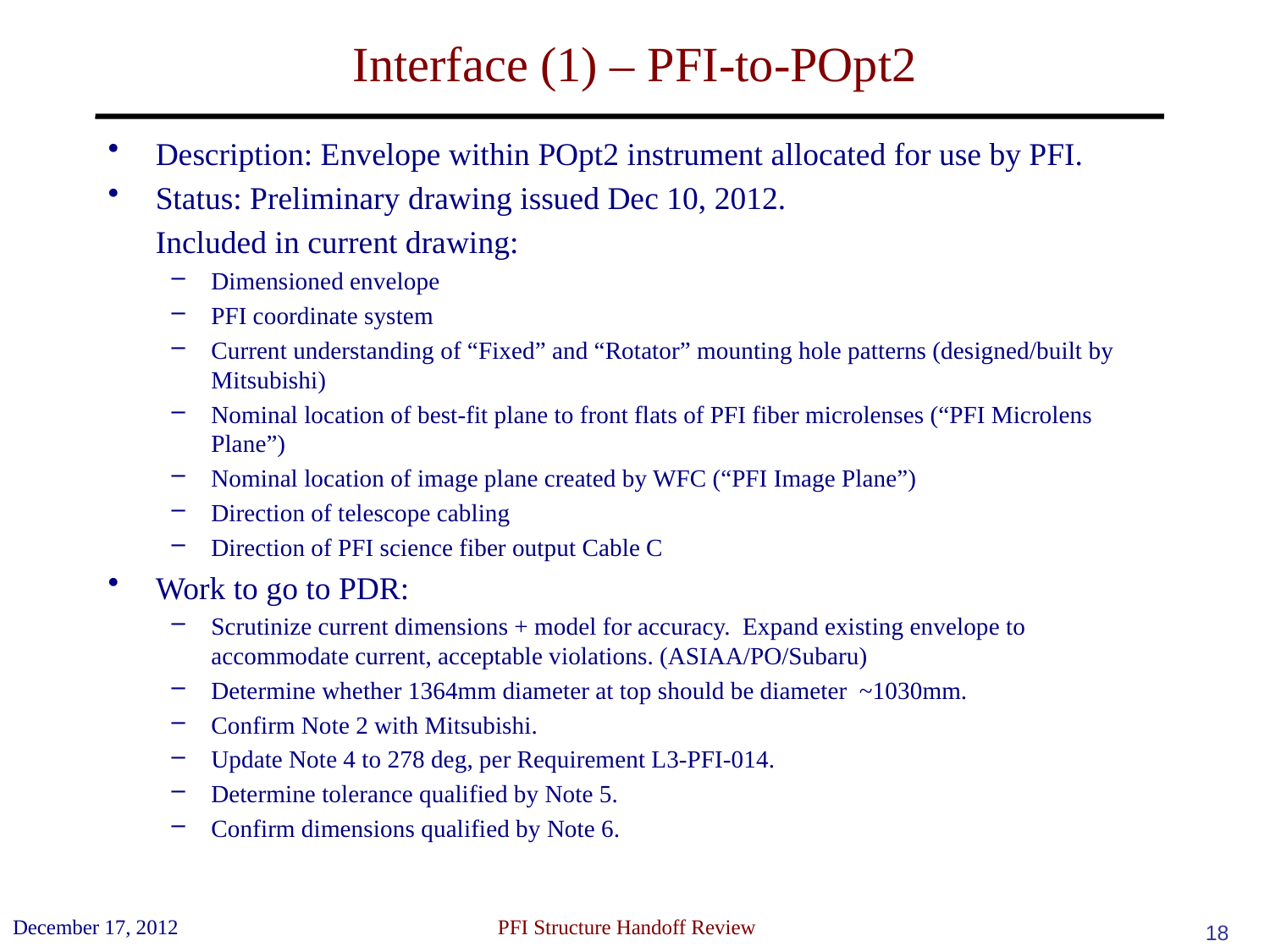

# Interface (1) – PFI-to-POpt2
Description: Envelope within POpt2 instrument allocated for use by PFI.
Status: Preliminary drawing issued Dec 10, 2012.
	Included in current drawing:
Dimensioned envelope
PFI coordinate system
Current understanding of “Fixed” and “Rotator” mounting hole patterns (designed/built by Mitsubishi)
Nominal location of best-fit plane to front flats of PFI fiber microlenses (“PFI Microlens Plane”)
Nominal location of image plane created by WFC (“PFI Image Plane”)
Direction of telescope cabling
Direction of PFI science fiber output Cable C
Work to go to PDR:
Scrutinize current dimensions + model for accuracy.  Expand existing envelope to accommodate current, acceptable violations. (ASIAA/PO/Subaru)
Determine whether 1364mm diameter at top should be diameter  ~1030mm.
Confirm Note 2 with Mitsubishi.
Update Note 4 to 278 deg, per Requirement L3-PFI-014.
Determine tolerance qualified by Note 5.
Confirm dimensions qualified by Note 6.

December 17, 2012
 PFI Structure Handoff Review
18